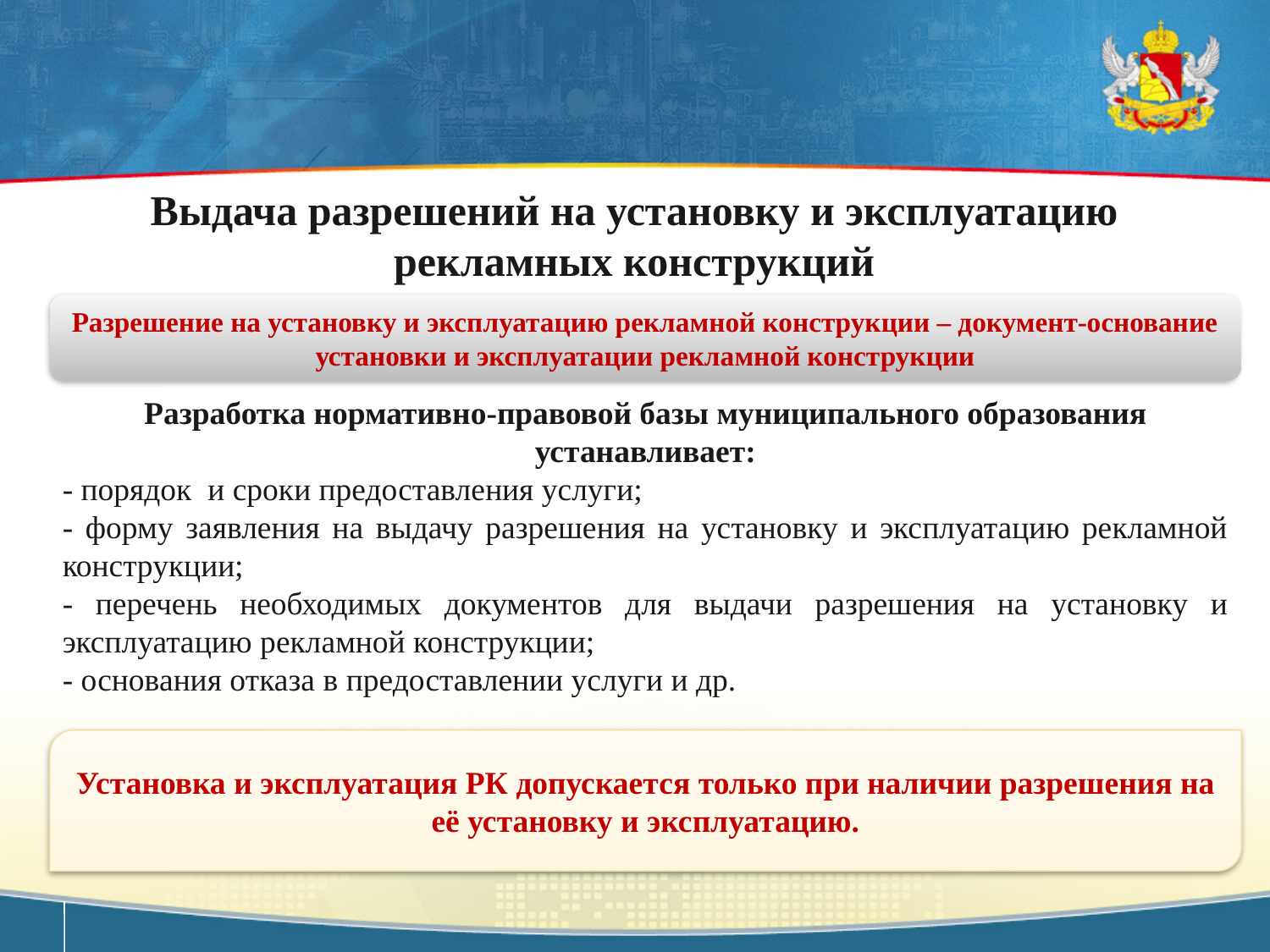

Выдача разрешений на установку и эксплуатацию рекламных конструкций
Разрешение на установку и эксплуатацию рекламной конструкции – документ-основание установки и эксплуатации рекламной конструкции
Разработка нормативно-правовой базы муниципального образования устанавливает:
- порядок  и сроки предоставления услуги;
- форму заявления на выдачу разрешения на установку и эксплуатацию рекламной конструкции;
- перечень необходимых документов для выдачи разрешения на установку и эксплуатацию рекламной конструкции;
- основания отказа в предоставлении услуги и др.
Установка и эксплуатация РК допускается только при наличии разрешения на её установку и эксплуатацию.